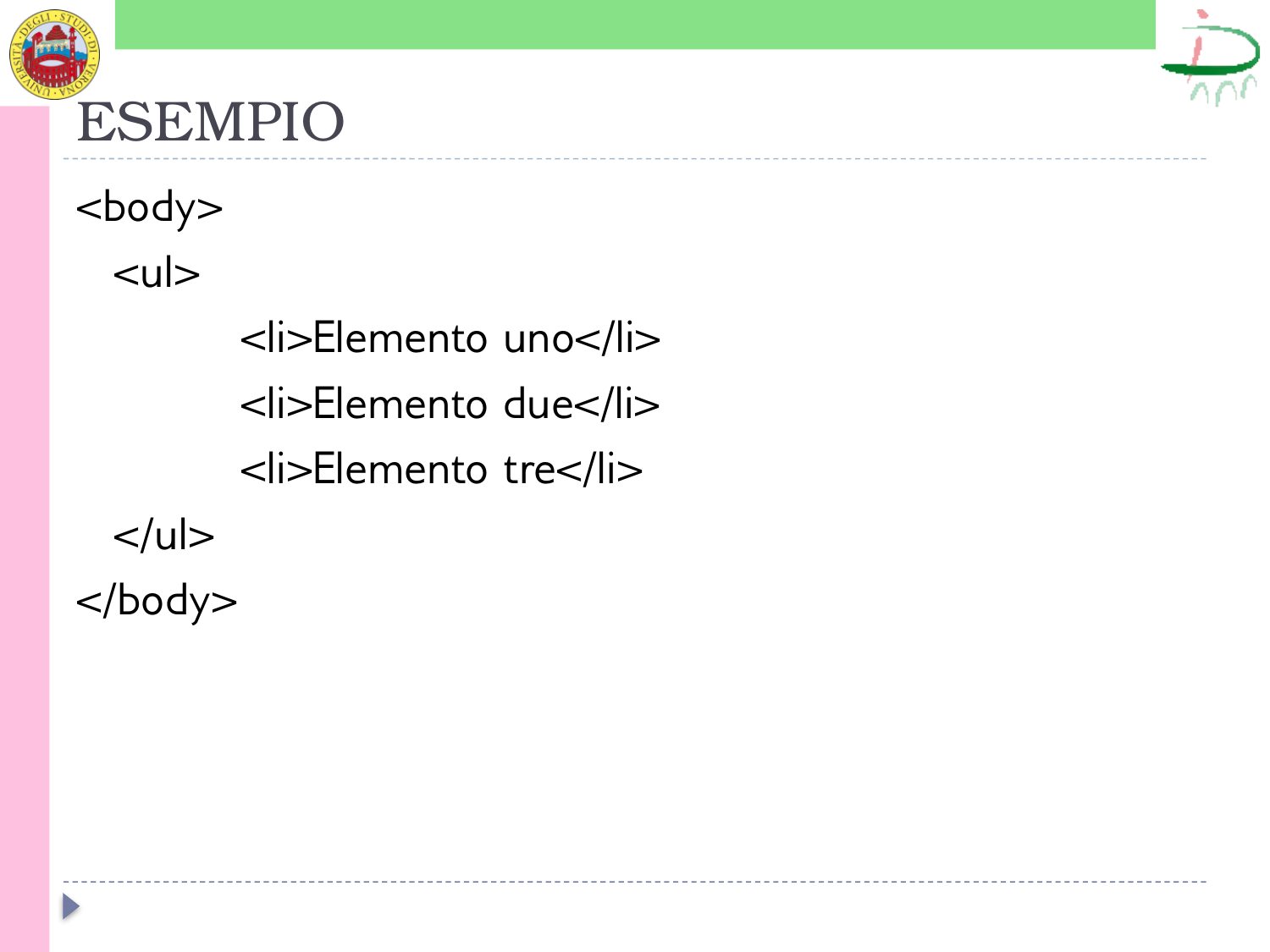

# ESEMPIO
<body>
	<ul>
		<li>Elemento uno</li>
		<li>Elemento due</li>
		<li>Elemento tre</li>
	</ul>
</body>